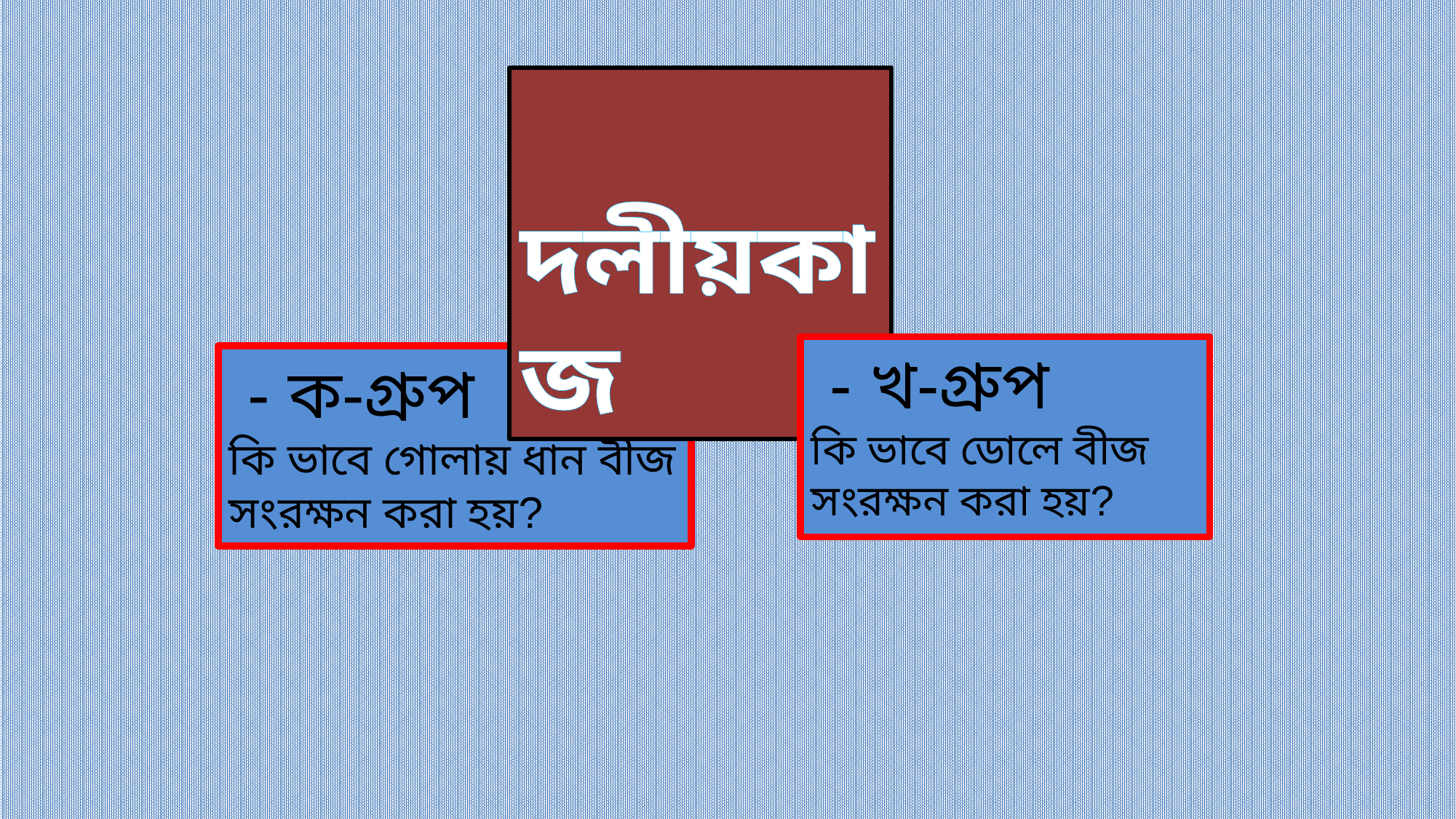

দলীয়কাজ
 - খ-গ্রুপ
কি ভাবে ডোলে বীজ সংরক্ষন করা হয়?
 - ক-গ্রুপ
কি ভাবে গোলায় ধান বীজ সংরক্ষন করা হয়?